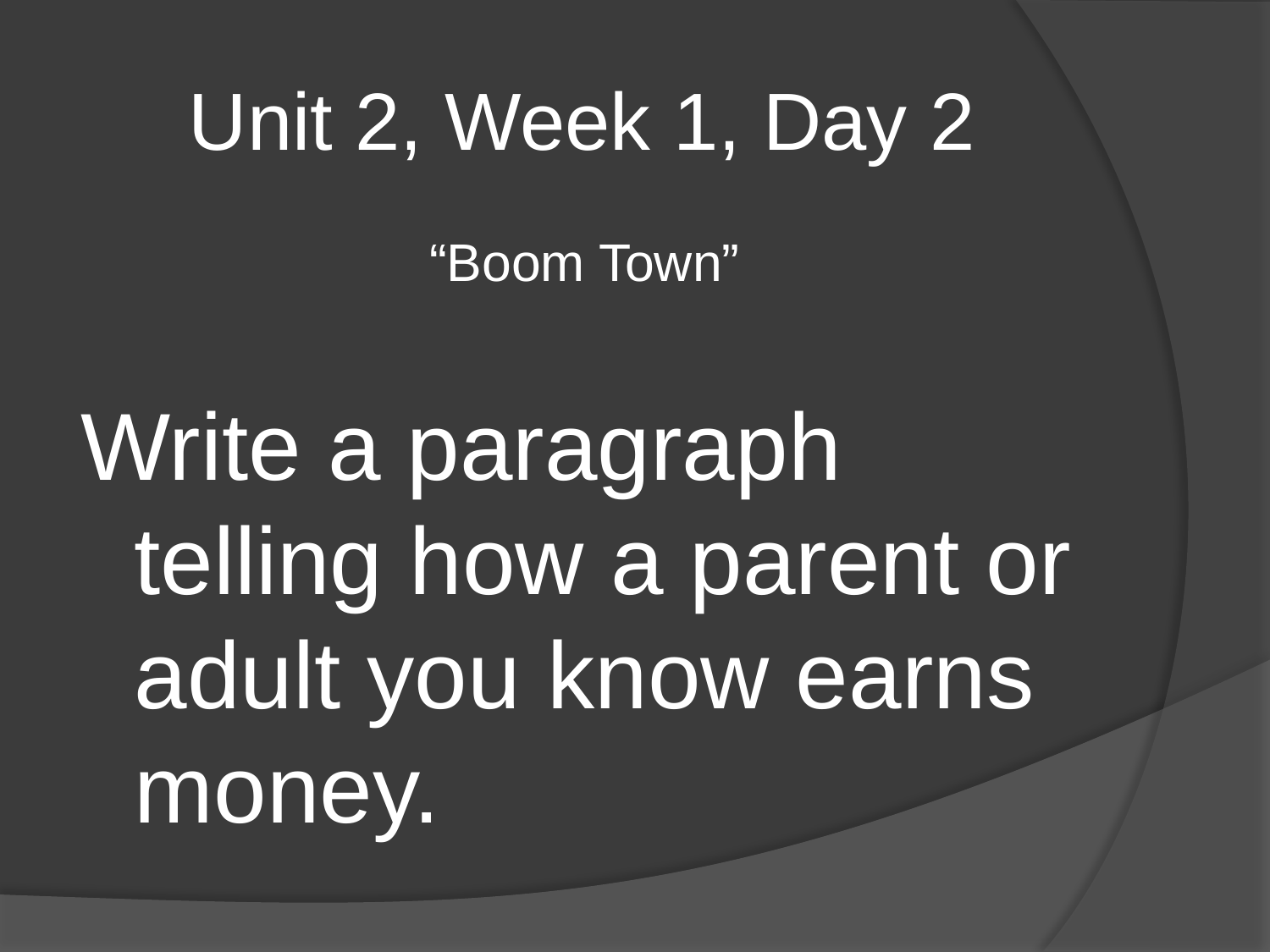

# Unit 2, Week 1, Day 2
“Boom Town”

Write a paragraph telling how a parent or adult you know earns money.